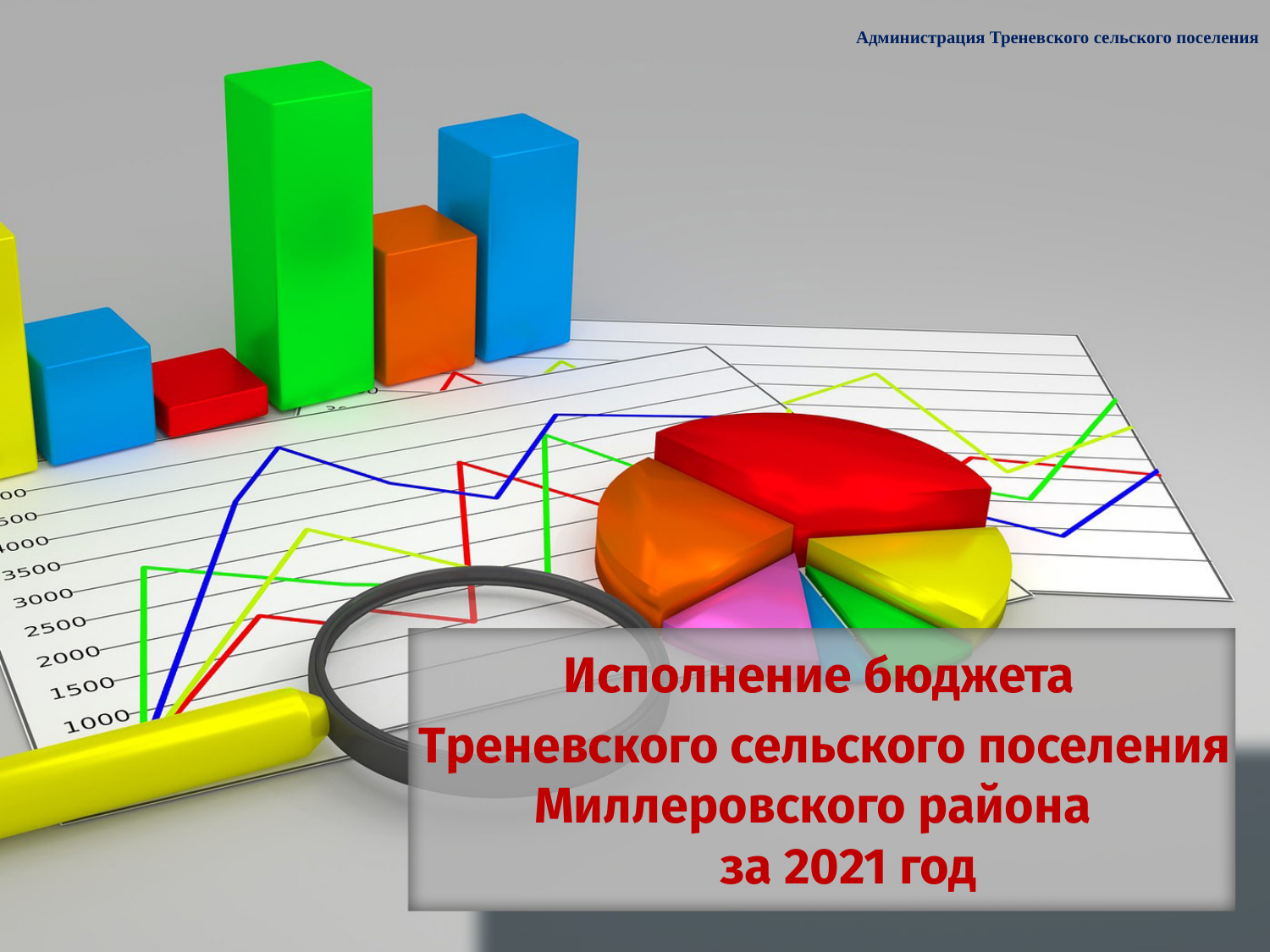

# Администрация Треневского сельского поселения
Исполнение бюджета
Треневского сельского поселения Миллеровского района  
    за 2021 год